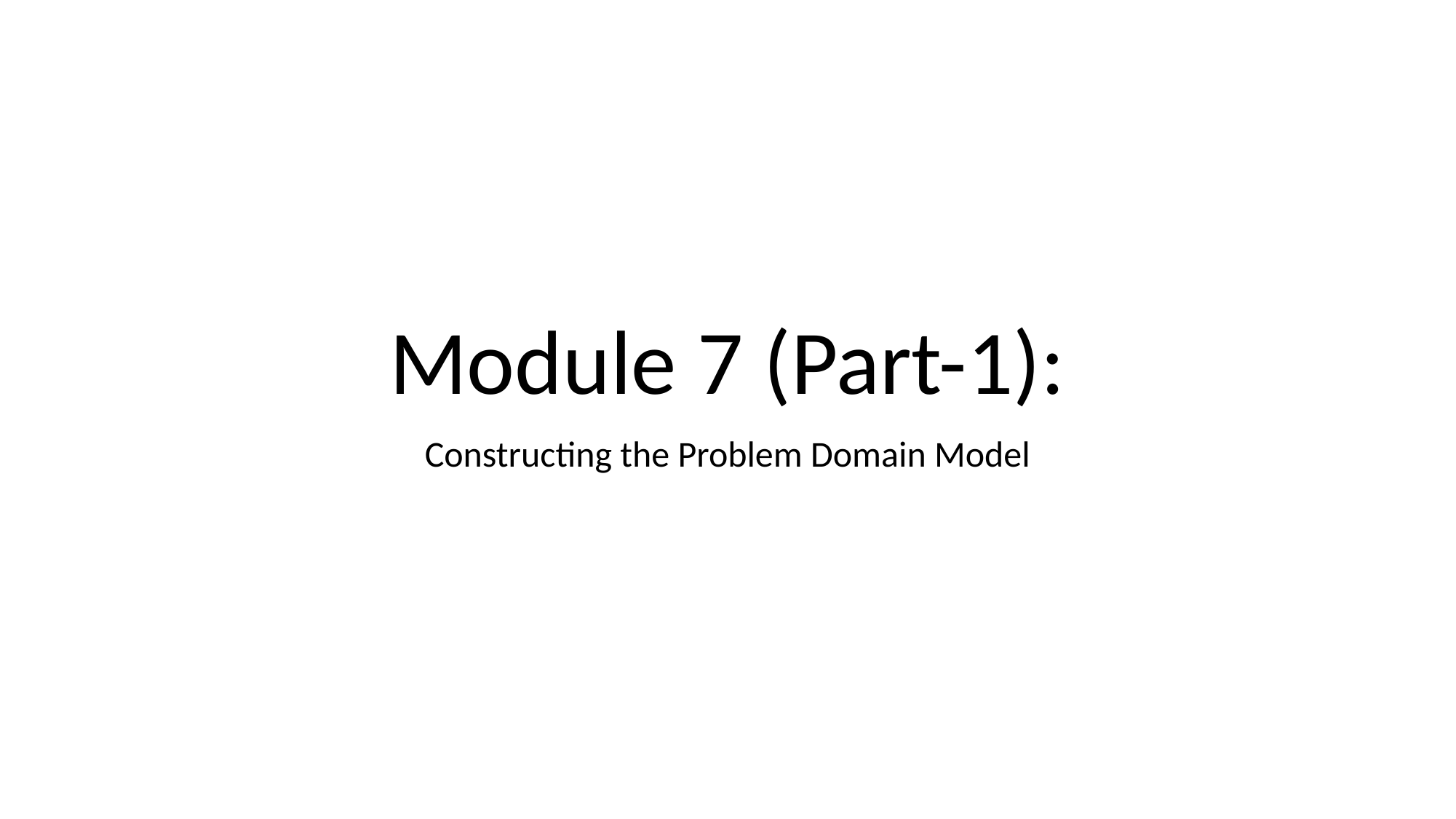

# Module 7 (Part-1):
Constructing the Problem Domain Model